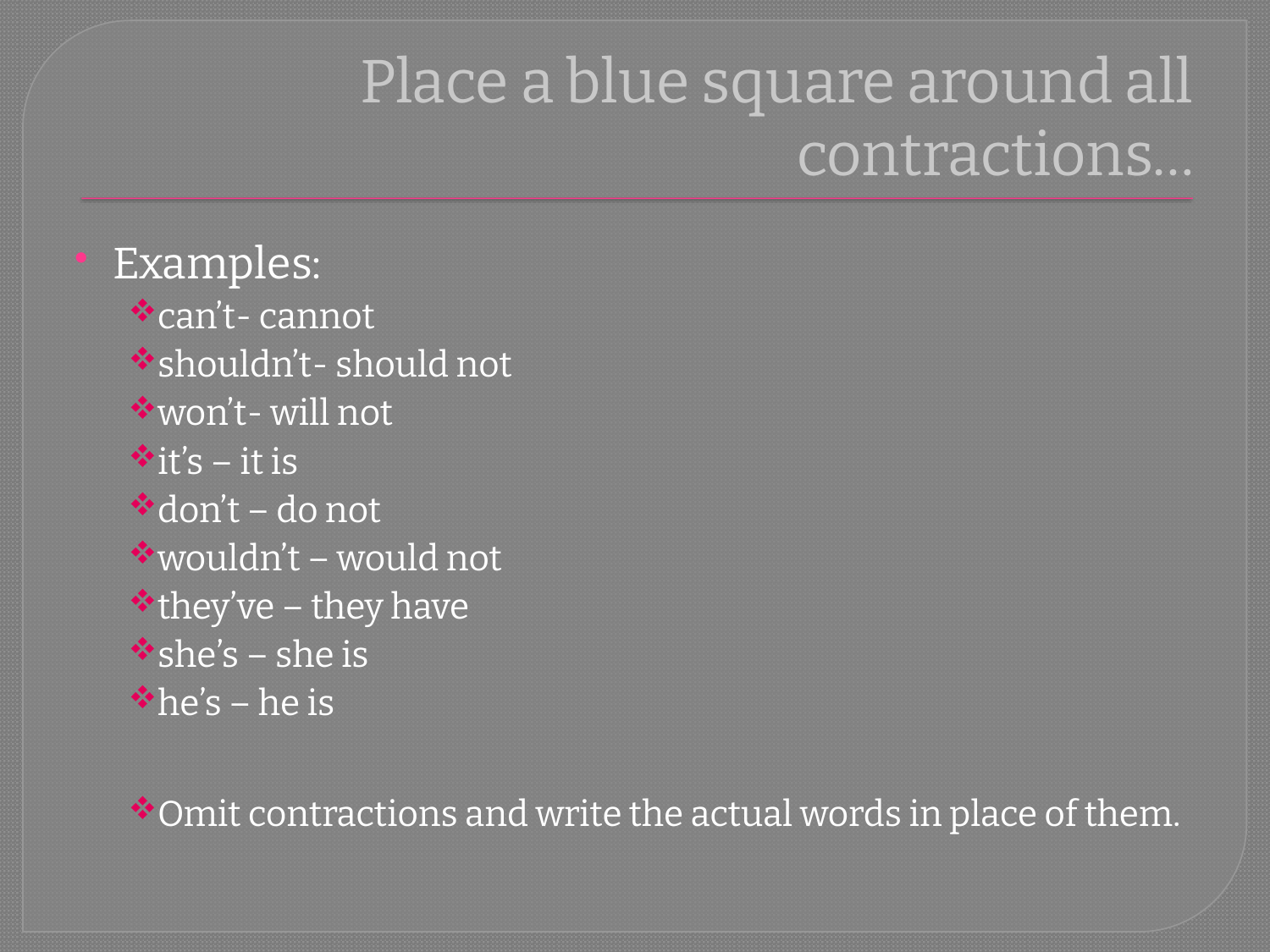

# Place a blue square around all contractions…
Examples:
can’t- cannot
shouldn’t- should not
won’t- will not
it’s – it is
don’t – do not
wouldn’t – would not
they’ve – they have
she’s – she is
he’s – he is

Omit contractions and write the actual words in place of them.